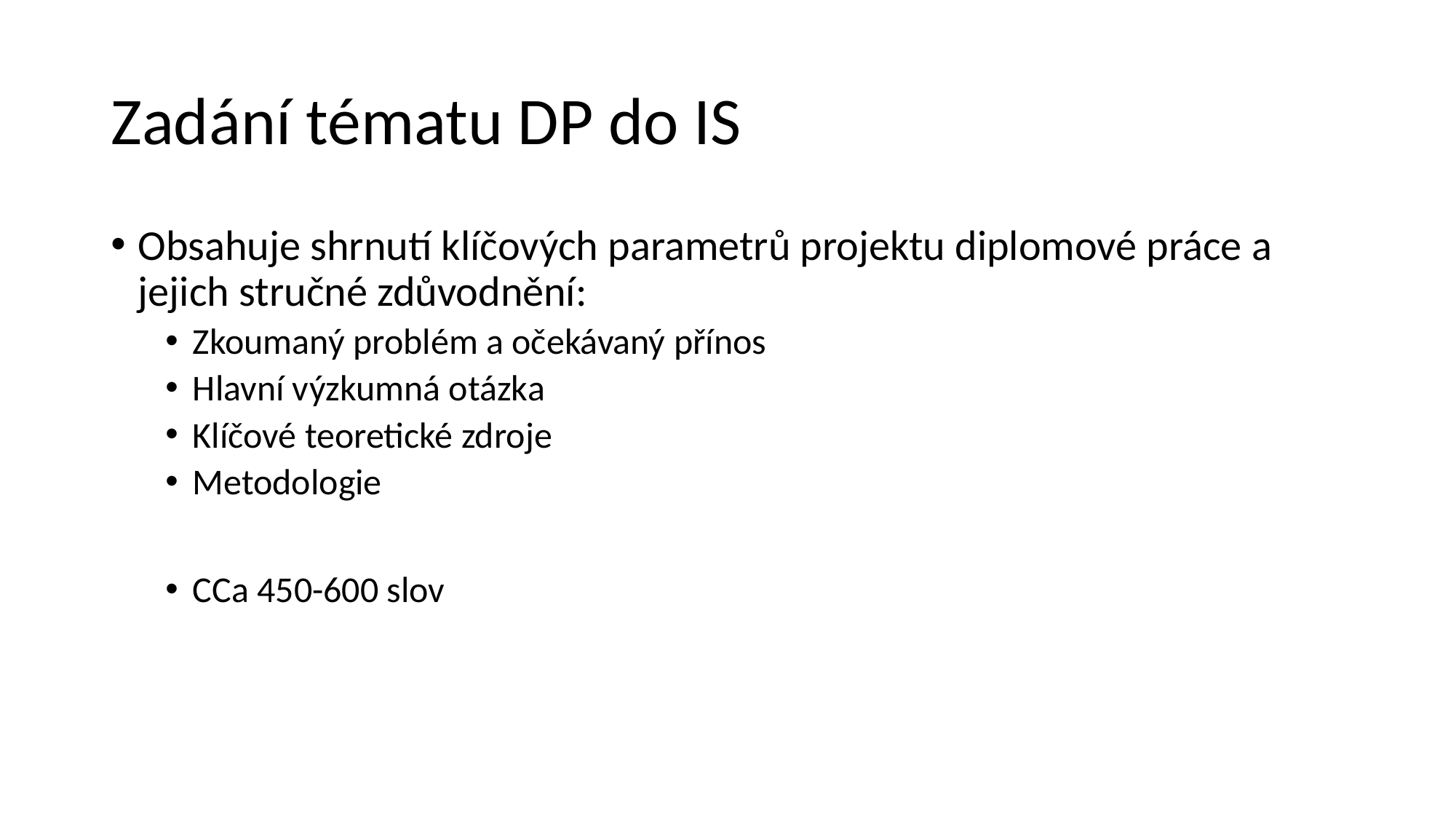

# Zadání tématu DP do IS
Obsahuje shrnutí klíčových parametrů projektu diplomové práce a jejich stručné zdůvodnění:
Zkoumaný problém a očekávaný přínos
Hlavní výzkumná otázka
Klíčové teoretické zdroje
Metodologie

CCa 450-600 slov